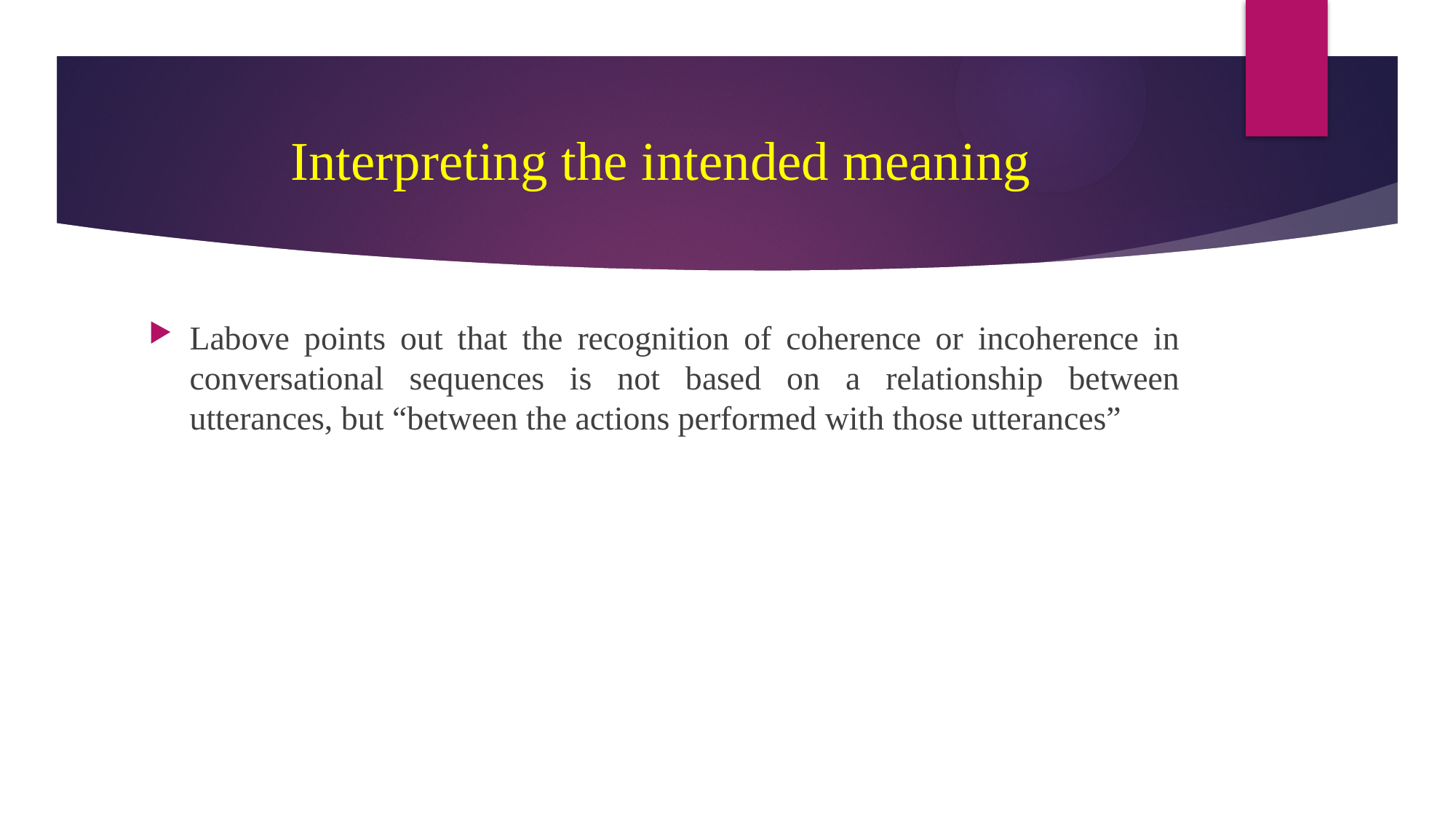

# Interpreting the intended meaning
Labove points out that the recognition of coherence or incoherence in conversational sequences is not based on a relationship between utterances, but “between the actions performed with those utterances”